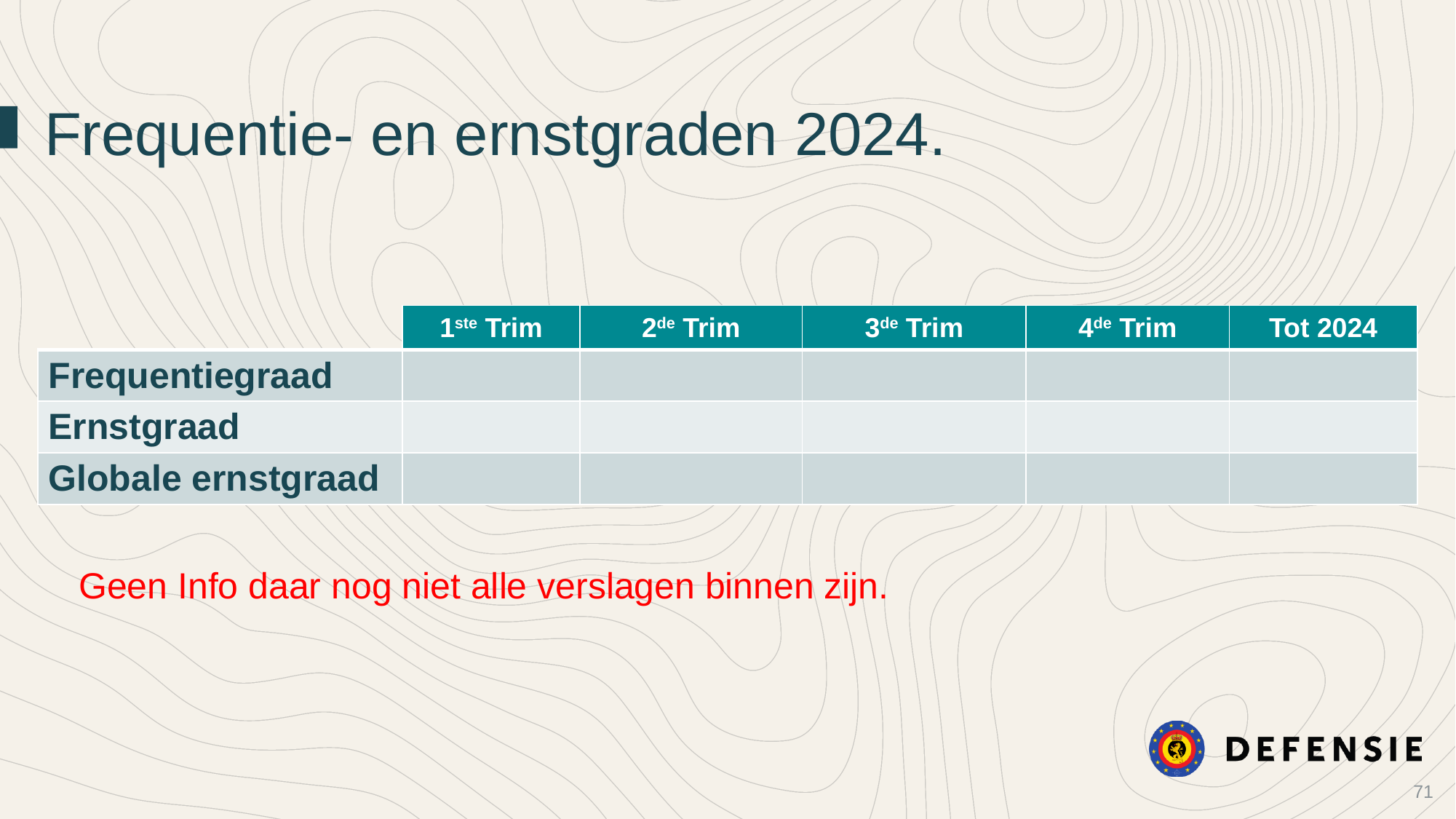

Frequentie- en ernstgraden 2024.
|  | 1ste Trim | 2de Trim | 3de Trim | 4de Trim | Tot 2024 |
| --- | --- | --- | --- | --- | --- |
| Frequentiegraad |  |  |  |  |  |
| Ernstgraad |  |  |  |  |  |
| Globale ernstgraad |  |  |  |  |  |
Geen Info daar nog niet alle verslagen binnen zijn.